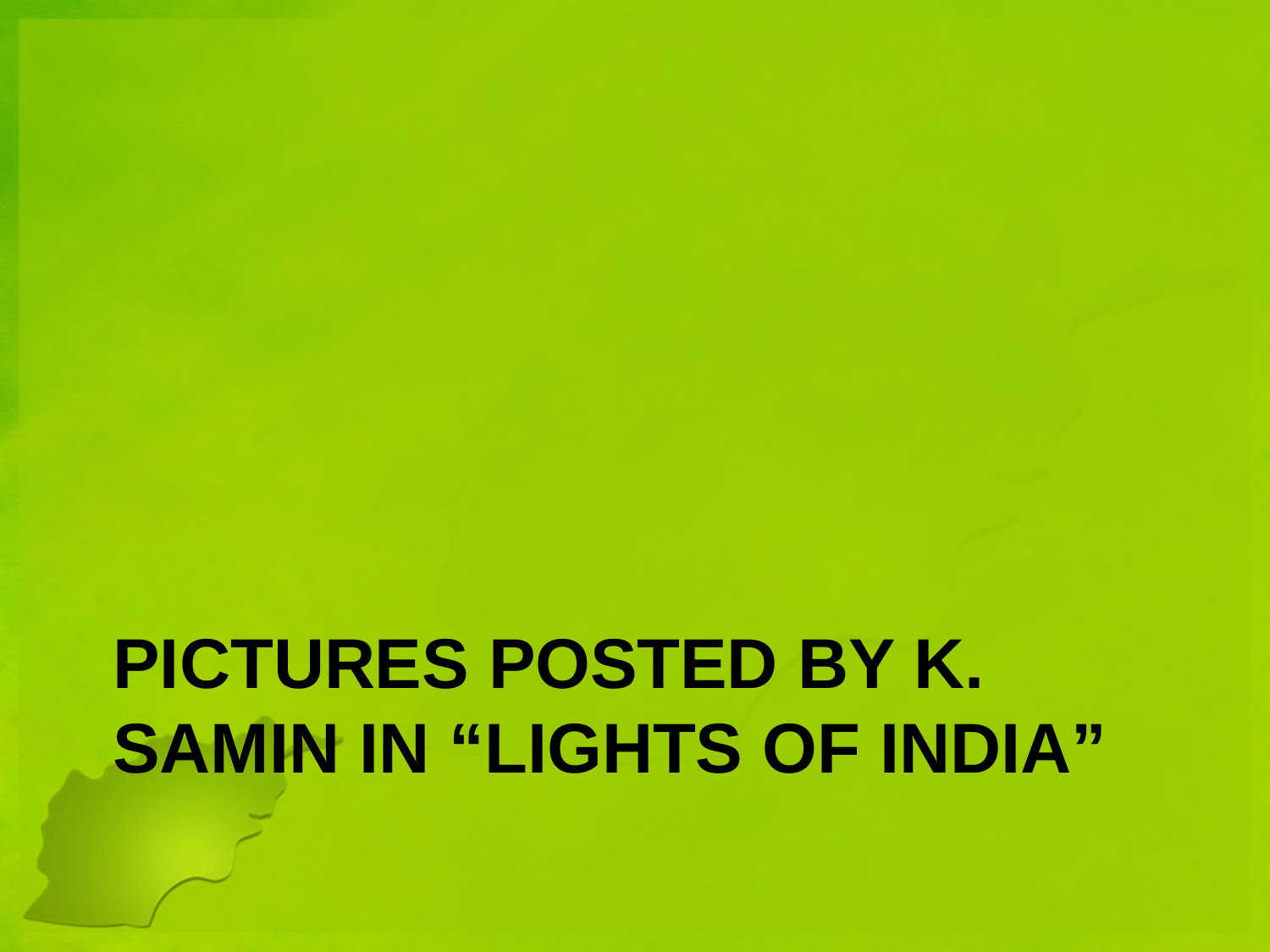

# Pictures posted by k. samin in “lights of india”